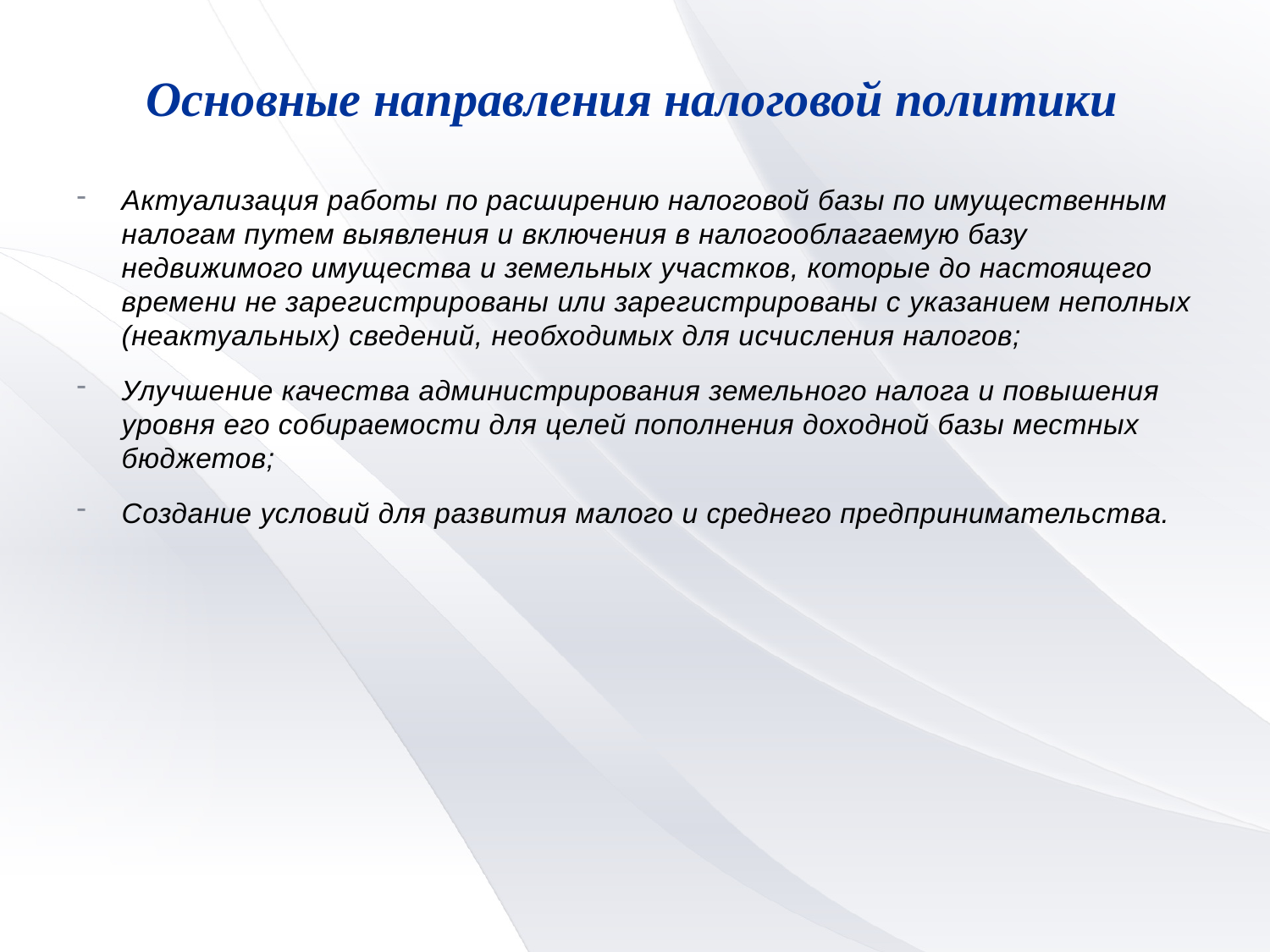

Основные направления налоговой политики
Актуализация работы по расширению налоговой базы по имущественным налогам путем выявления и включения в налогооблагаемую базу недвижимого имущества и земельных участков, которые до настоящего времени не зарегистрированы или зарегистрированы с указанием неполных (неактуальных) сведений, необходимых для исчисления налогов;
Улучшение качества администрирования земельного налога и повышения уровня его собираемости для целей пополнения доходной базы местных бюджетов;
Создание условий для развития малого и среднего предпринимательства.